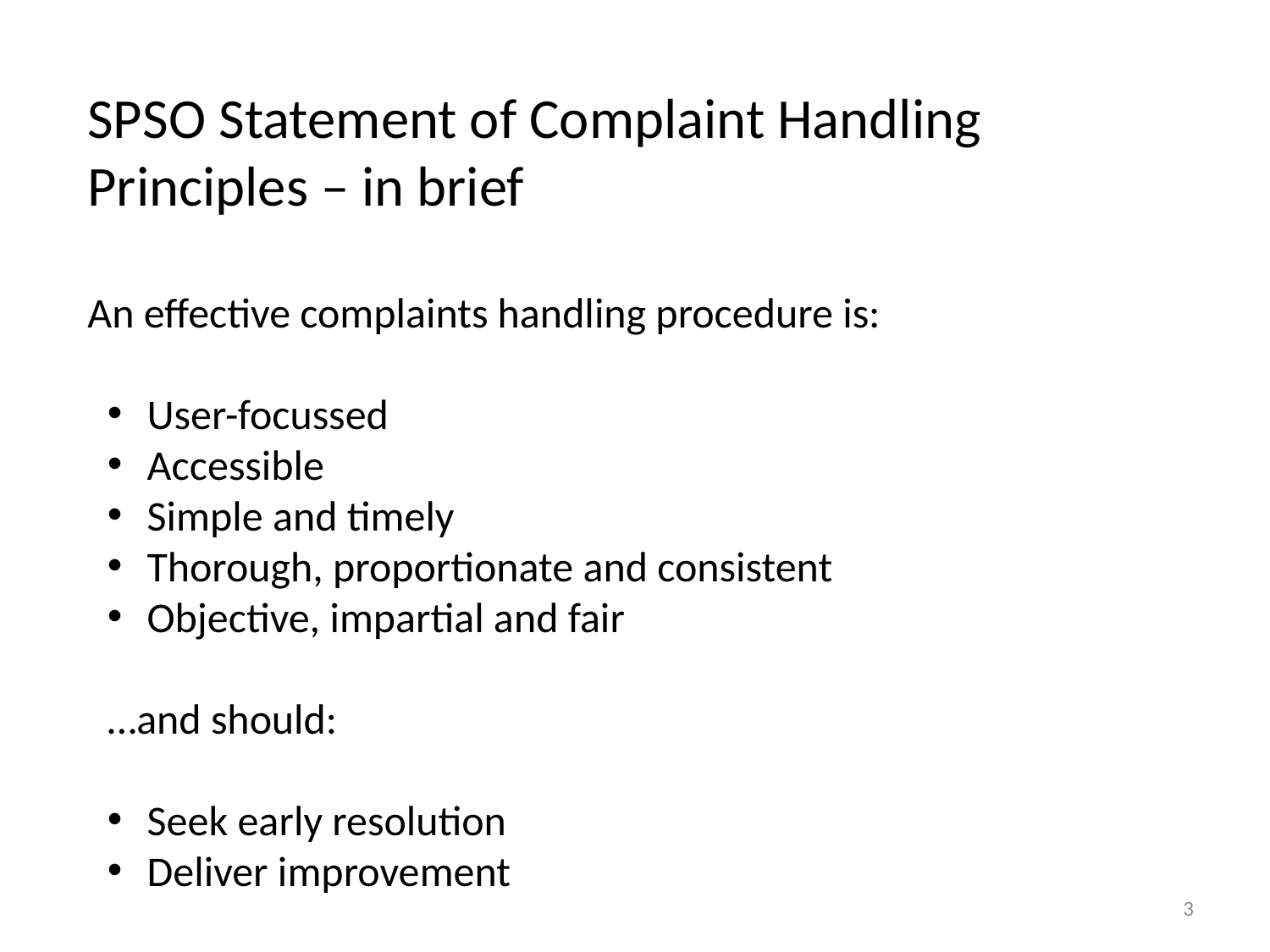

SPSO Statement of Complaint Handling Principles – in brief

An effective complaints handling procedure is:

User-focussed
Accessible
Simple and timely
Thorough, proportionate and consistent
Objective, impartial and fair

…and should:

Seek early resolution
Deliver improvement
3